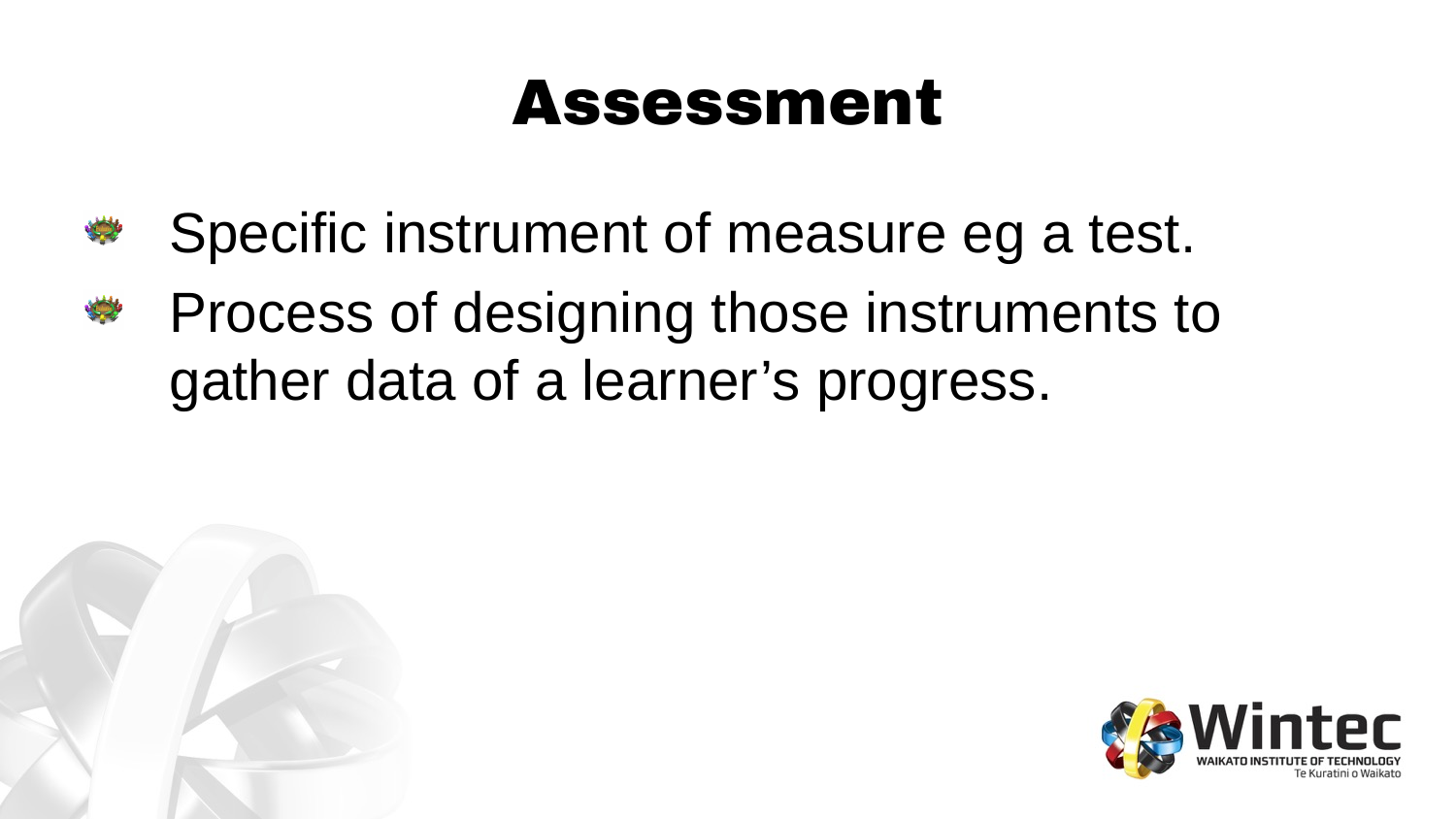

# Assessment
Specific instrument of measure eg a test.
Process of designing those instruments to gather data of a learner’s progress.